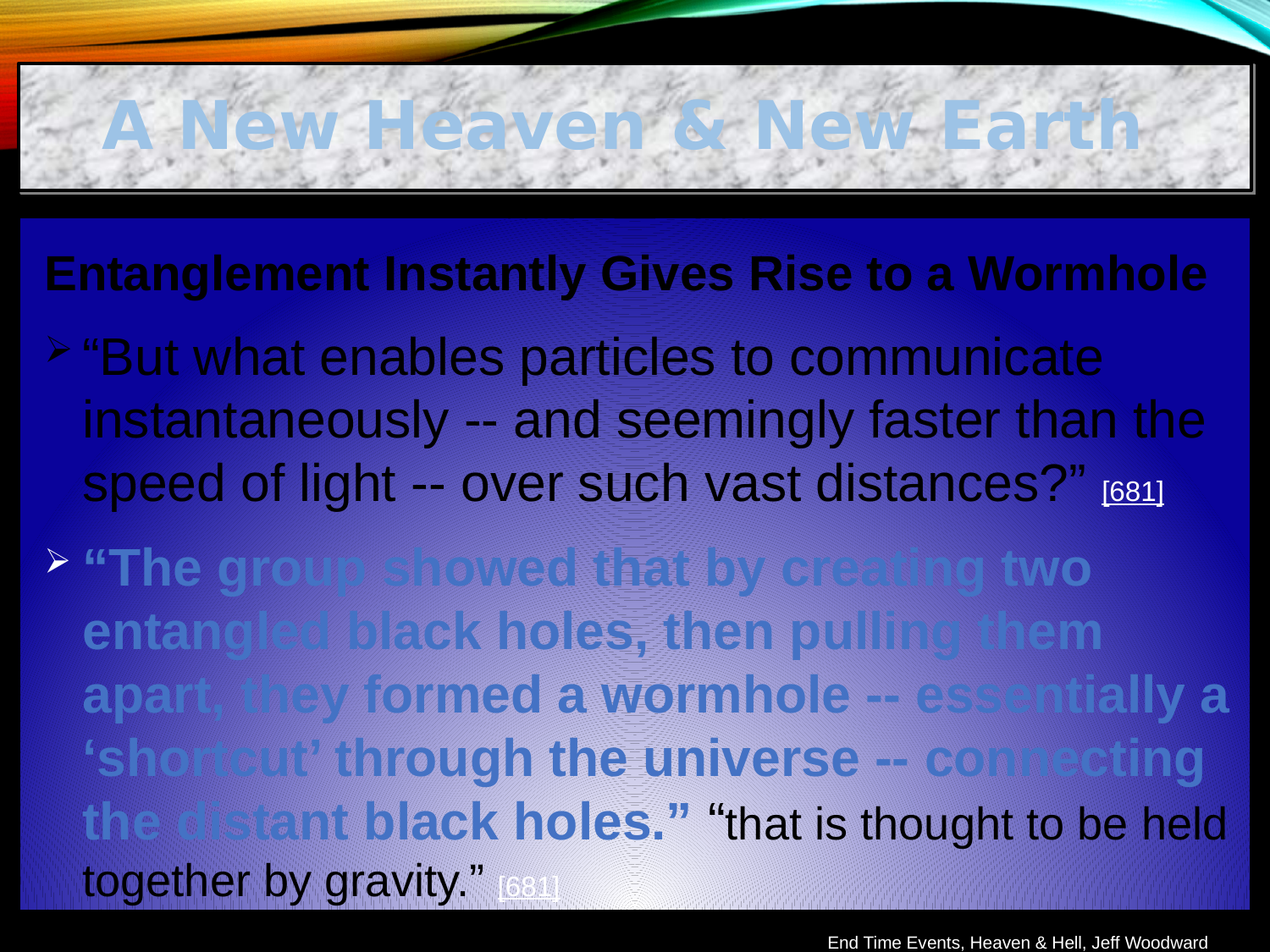

A New Heaven & New Earth
Entanglement Instantly Gives Rise to a Wormhole
“But what enables particles to communicate instantaneously -- and seemingly faster than the speed of light -- over such vast distances?” [681]
“The group showed that by creating two entangled black holes, then pulling them apart, they formed a wormhole -- essentially a ‘shortcut’ through the universe -- connecting the distant black holes.” “that is thought to be held together by gravity.” [681]
End Time Events, Heaven & Hell, Jeff Woodward